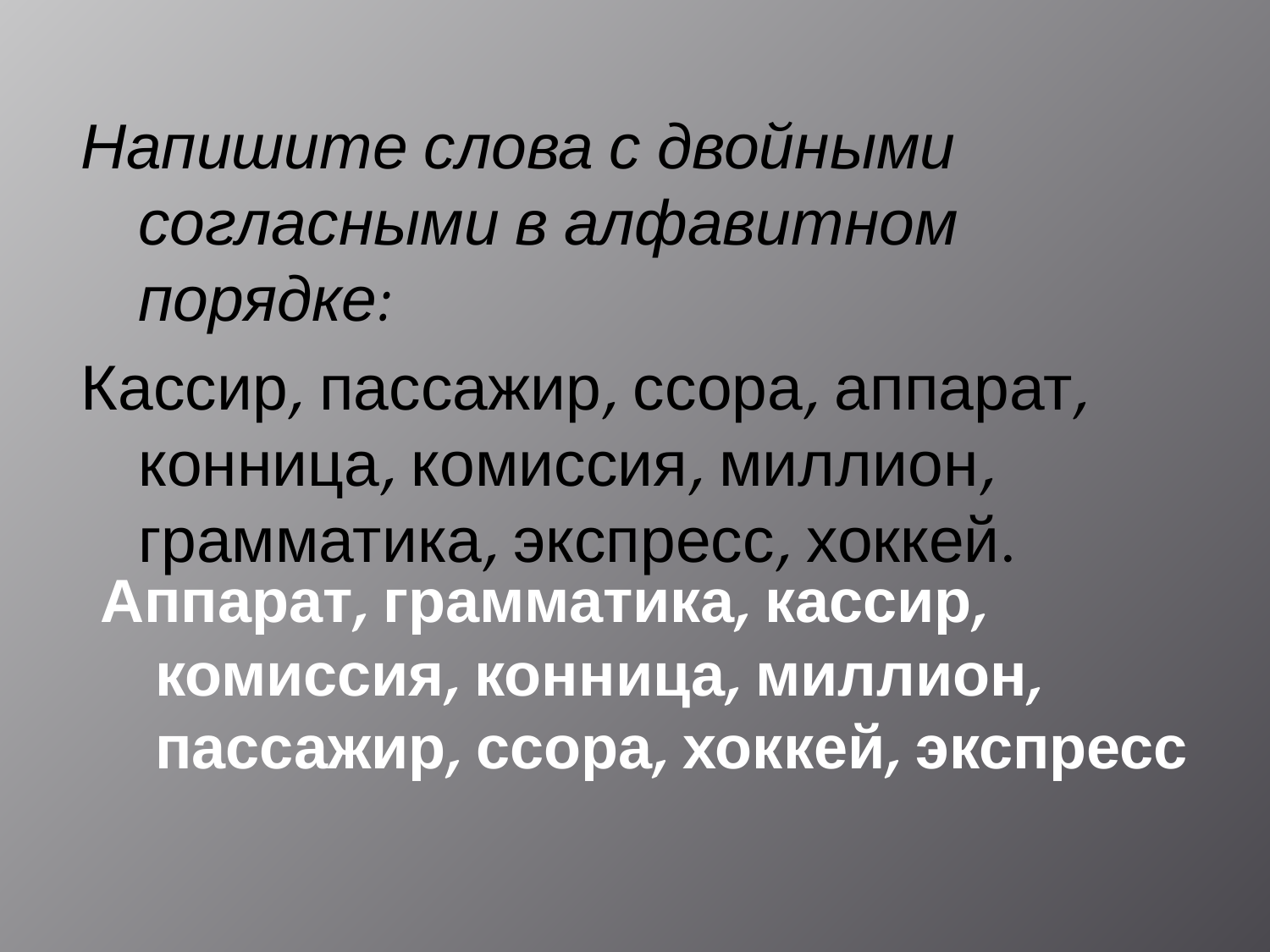

Напишите слова с двойными согласными в алфавитном порядке:
Кассир, пассажир, ссора, аппарат, конница, комиссия, миллион, грамматика, экспресс, хоккей.
Аппарат, грамматика, кассир, комиссия, конница, миллион, пассажир, ссора, хоккей, экспресс